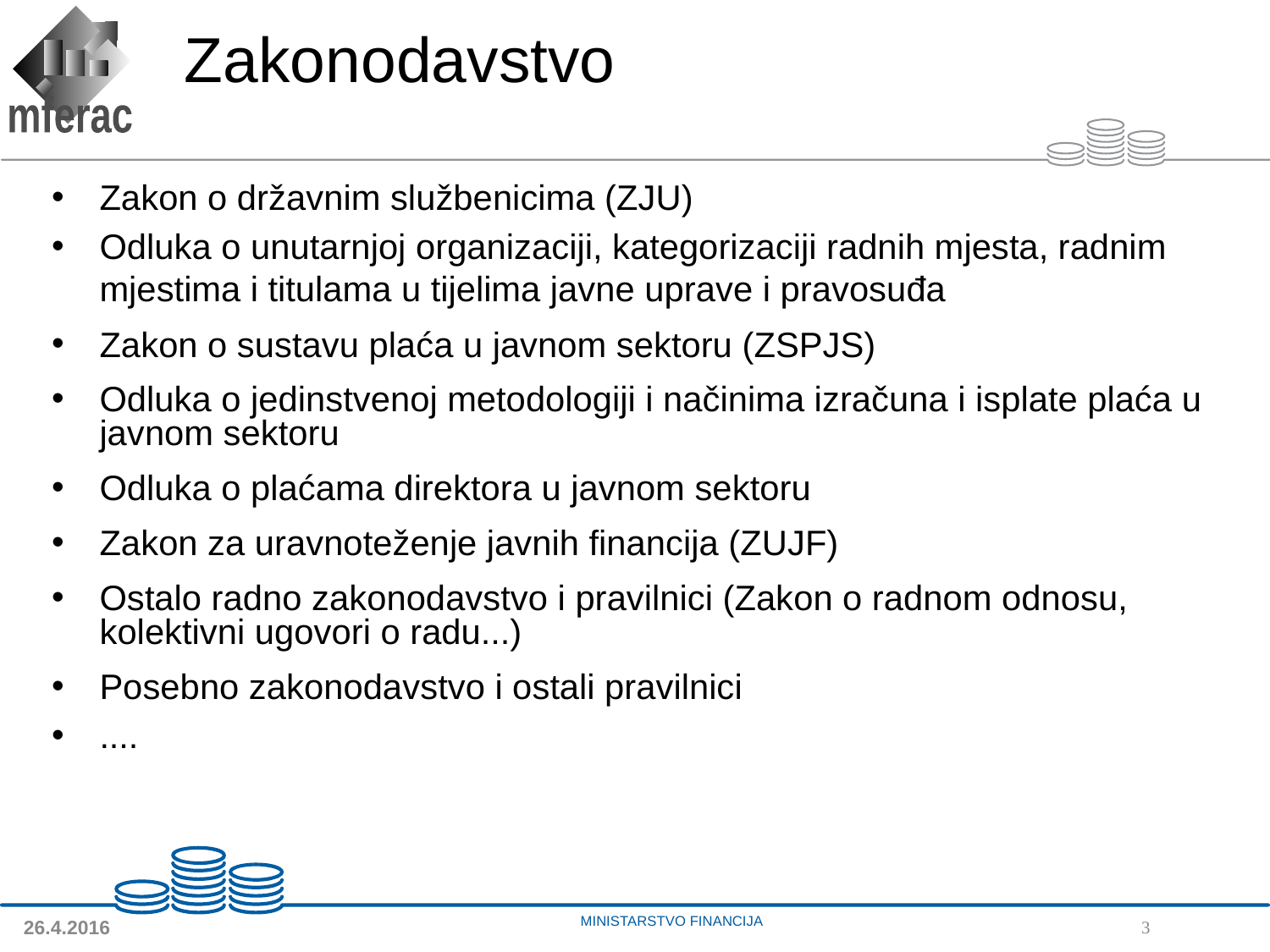

# Zakonodavstvo
Zakon o državnim službenicima (ZJU)
Odluka o unutarnjoj organizaciji, kategorizaciji radnih mjesta, radnim mjestima i titulama u tijelima javne uprave i pravosuđa
Zakon o sustavu plaća u javnom sektoru (ZSPJS)
Odluka o jedinstvenoj metodologiji i načinima izračuna i isplate plaća u javnom sektoru
Odluka o plaćama direktora u javnom sektoru
Zakon za uravnoteženje javnih financija (ZUJF)
Ostalo radno zakonodavstvo i pravilnici (Zakon o radnom odnosu, kolektivni ugovori o radu...)
Posebno zakonodavstvo i ostali pravilnici
....